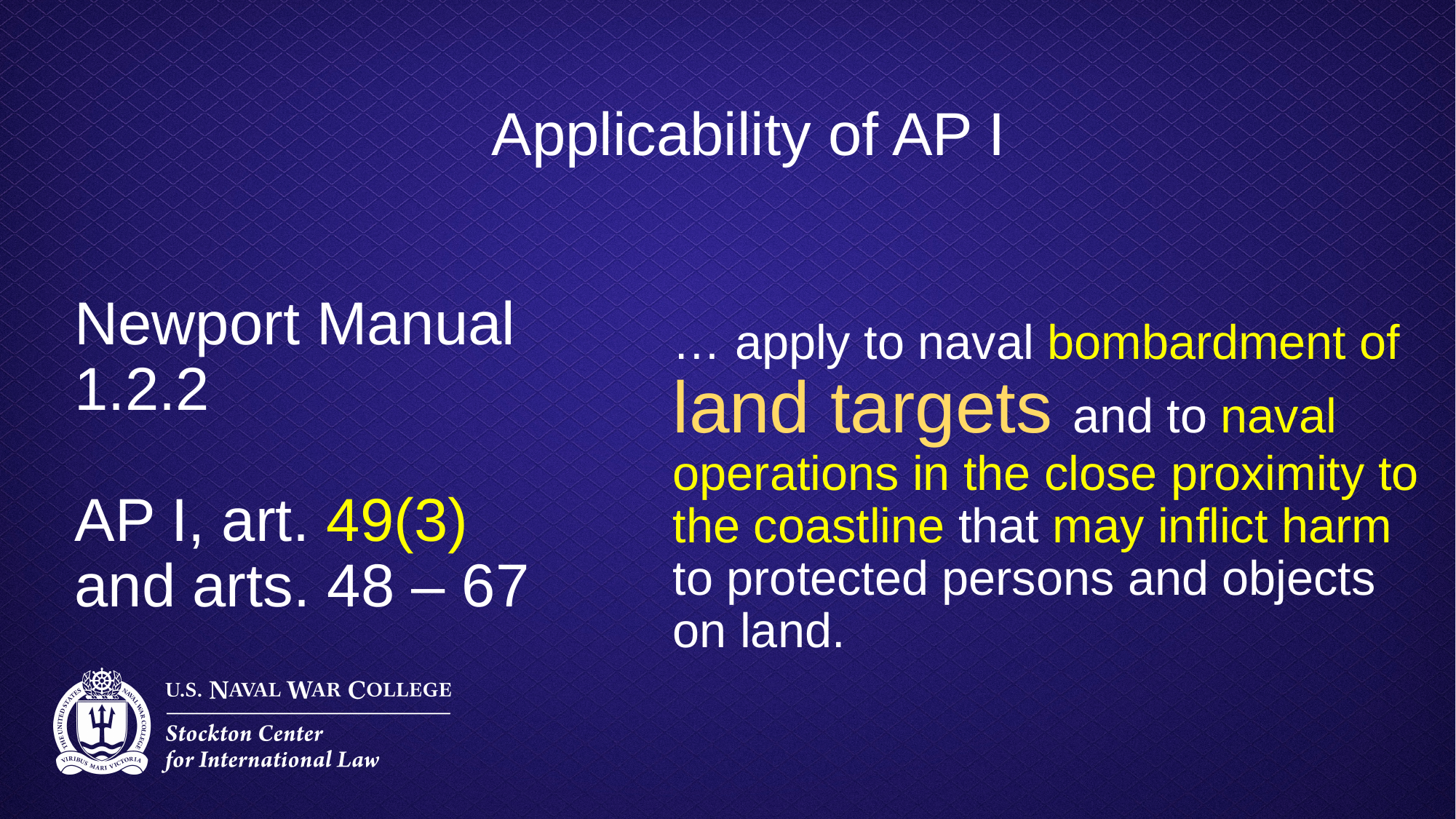

Applicability of AP I
# Newport Manual 1.2.2 AP I, art. 49(3) and arts. 48 – 67
… apply to naval bombardment of land targets and to naval operations in the close proximity to the coastline that may inflict harm to protected persons and objects on land.